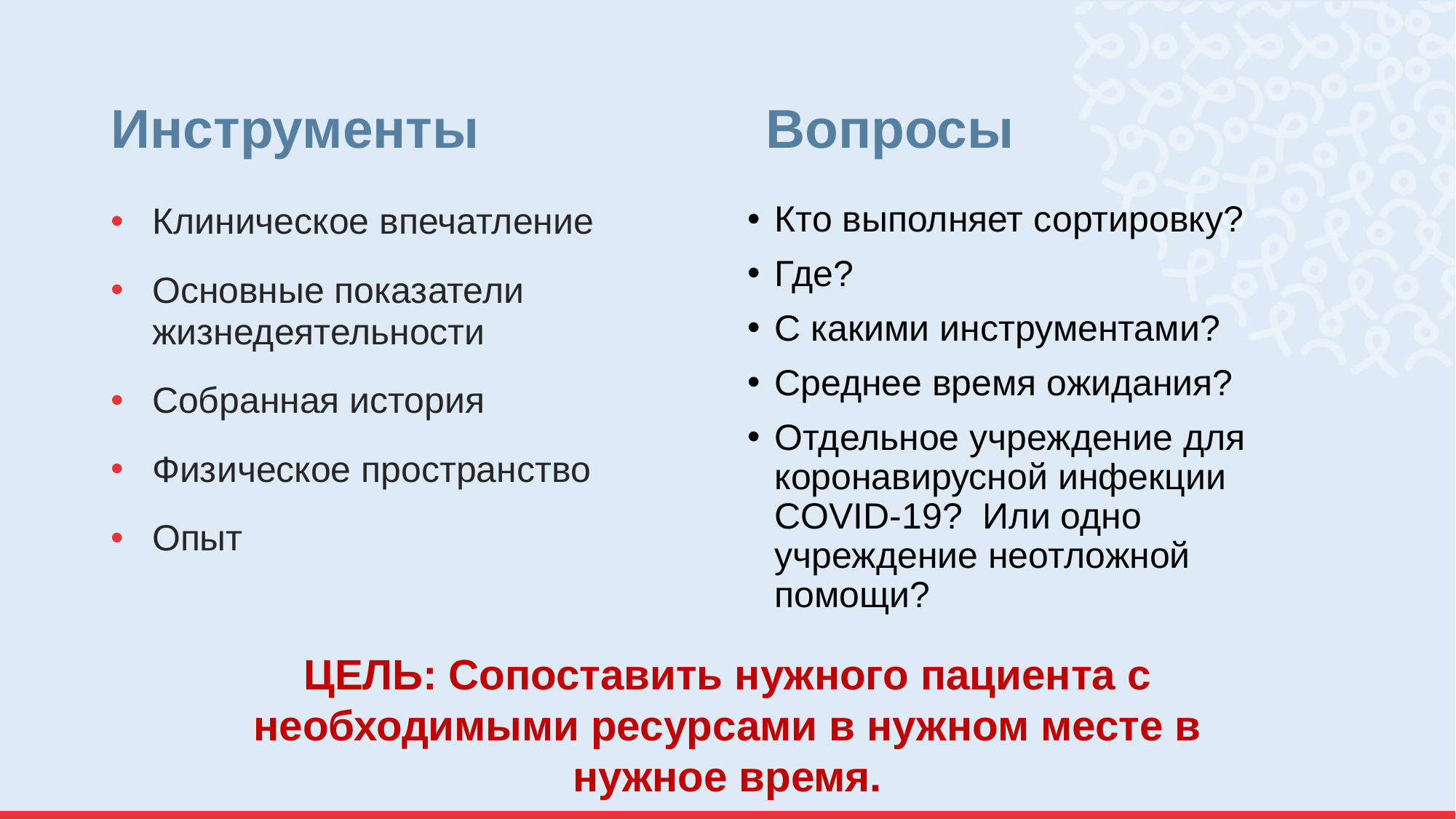

# Инструменты			Вопросы
Клиническое впечатление
Основные показатели жизнедеятельности
Собранная история
Физическое пространство
Опыт
Кто выполняет сортировку?
Где?
С какими инструментами?
Среднее время ожидания?
Отдельное учреждение для коронавирусной инфекции COVID-19?  Или одно учреждение неотложной помощи?

ЦЕЛЬ: Сопоставить нужного пациента с необходимыми ресурсами в нужном месте в нужное время.